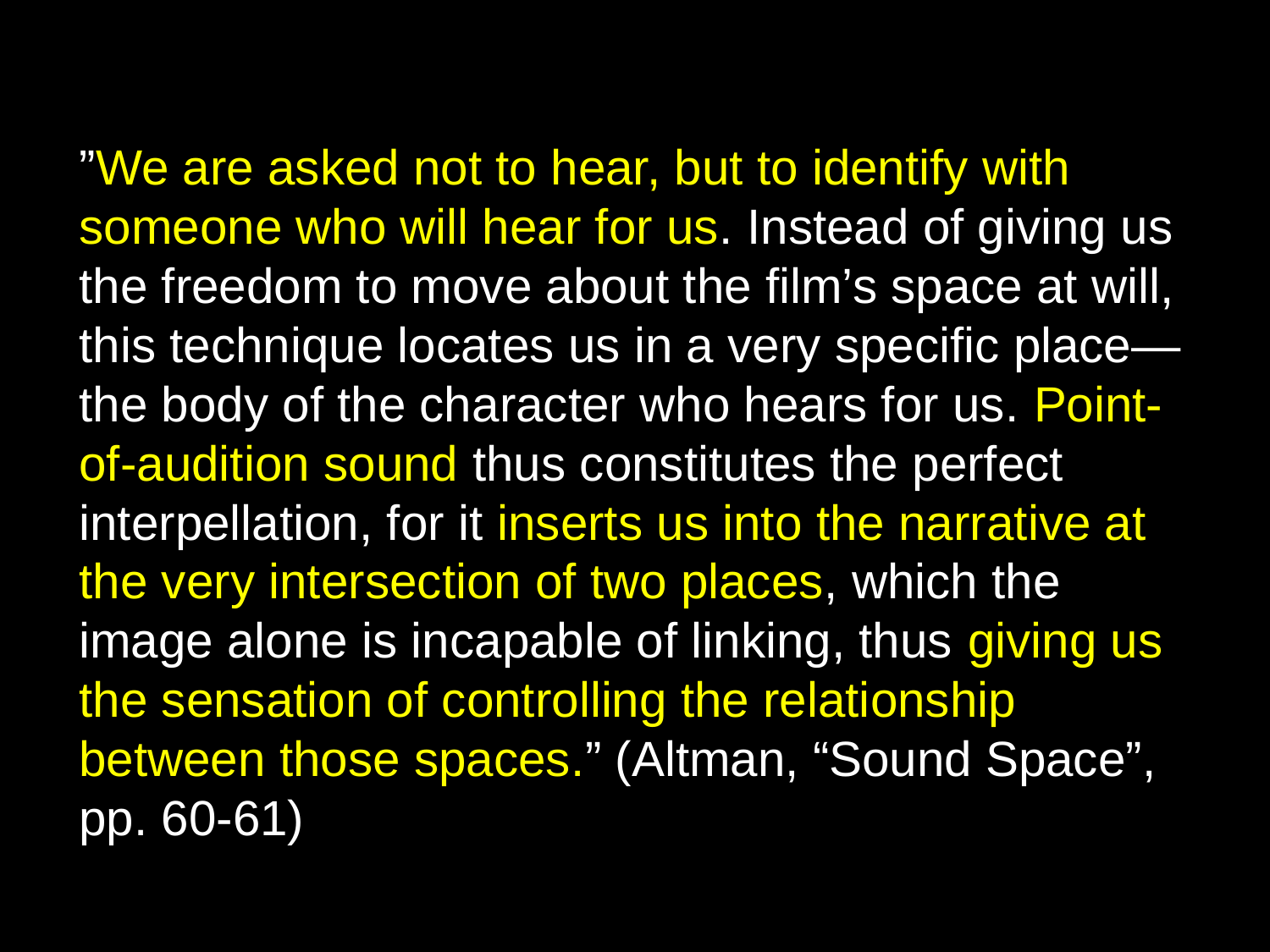

”We are asked not to hear, but to identify with someone who will hear for us. Instead of giving us the freedom to move about the film’s space at will, this technique locates us in a very specific place—the body of the character who hears for us. Point-of-audition sound thus constitutes the perfect interpellation, for it inserts us into the narrative at the very intersection of two places, which the image alone is incapable of linking, thus giving us the sensation of controlling the relationship between those spaces.” (Altman, “Sound Space”, pp. 60-61)